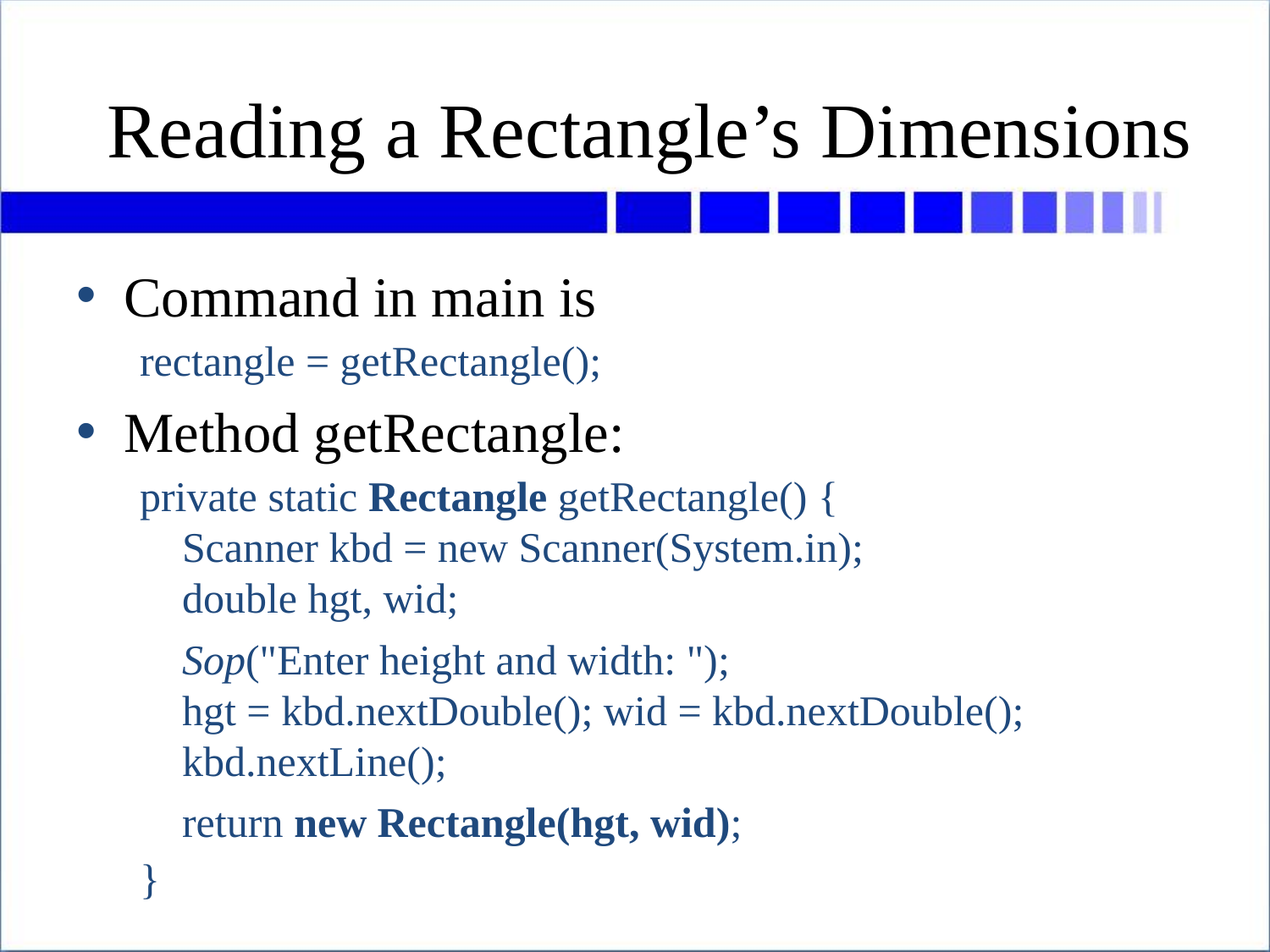

# Reading a Rectangle’s Dimensions
Command in main is
rectangle = getRectangle();
Method getRectangle:
private static Rectangle getRectangle() {
    Scanner kbd = new Scanner(System.in);
    double hgt, wid;
    Sop("Enter height and width: ");
    hgt = kbd.nextDouble(); wid = kbd.nextDouble();
    kbd.nextLine();
    return new Rectangle(hgt, wid);
}